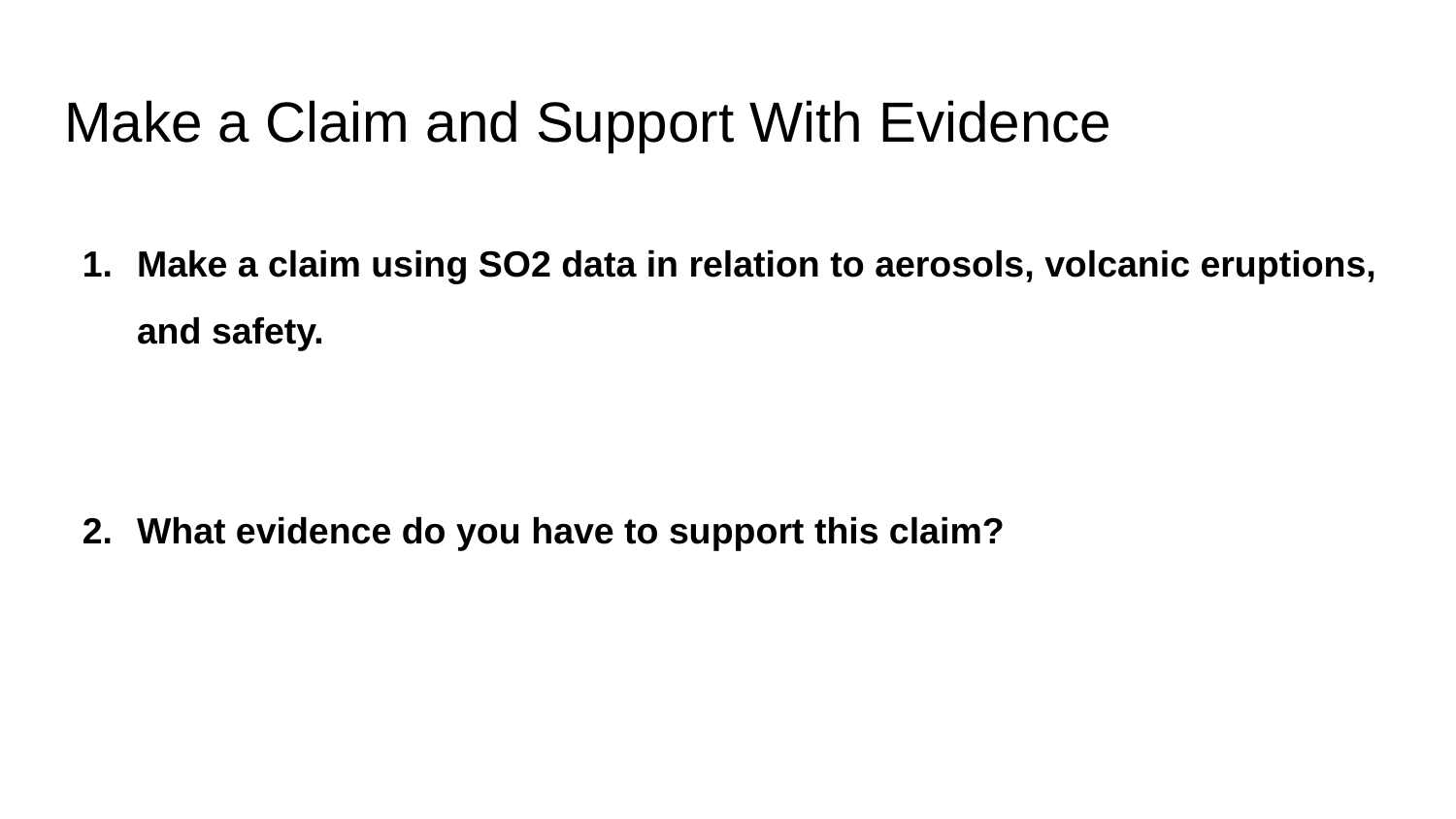

# Make a Claim and Support With Evidence
Make a claim using SO2 data in relation to aerosols, volcanic eruptions, and safety.

What evidence do you have to support this claim?